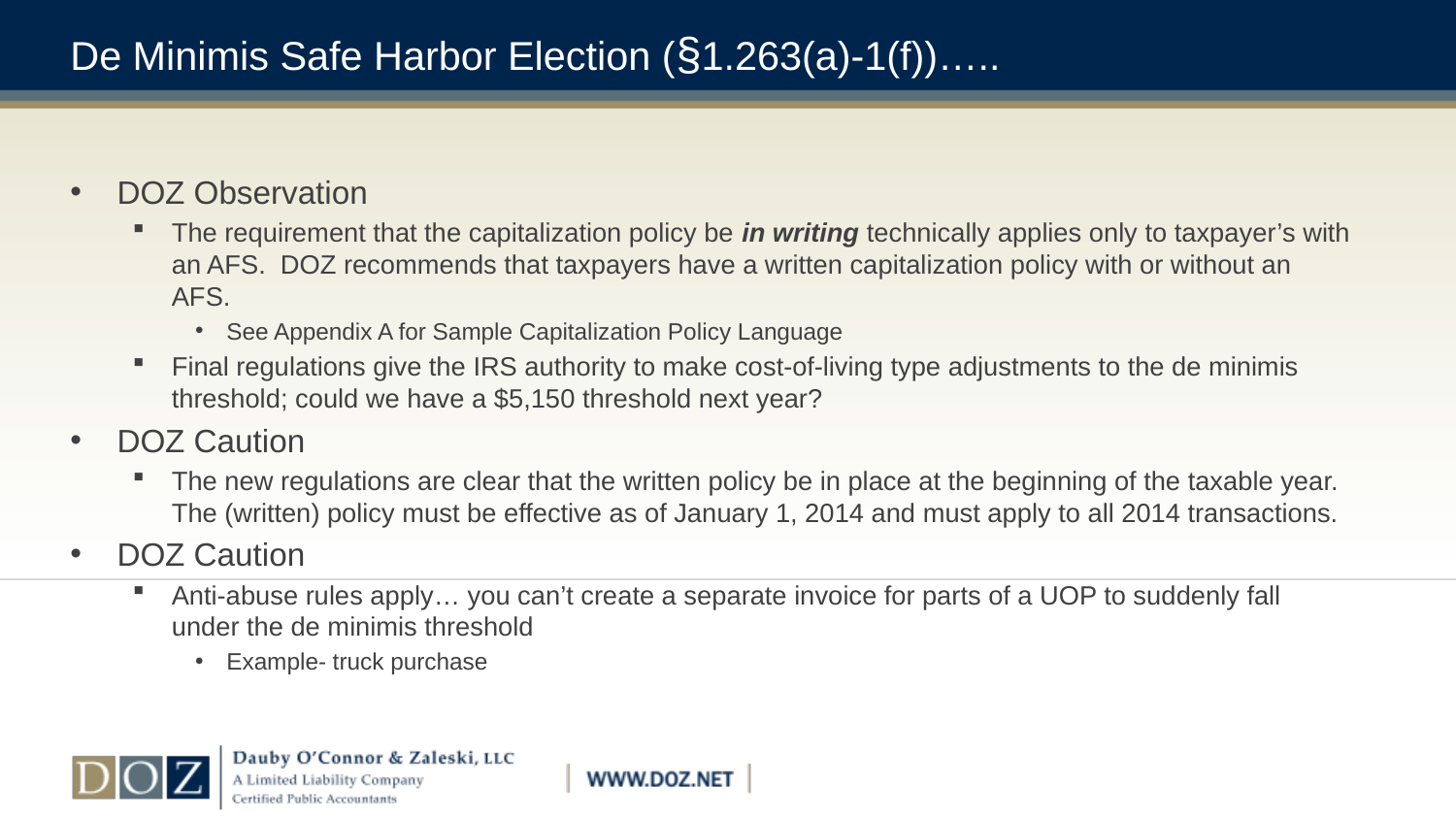

# De Minimis Safe Harbor Election (§1.263(a)-1(f))…..
DOZ Observation
The requirement that the capitalization policy be in writing technically applies only to taxpayer’s with an AFS.  DOZ recommends that taxpayers have a written capitalization policy with or without an AFS.
See Appendix A for Sample Capitalization Policy Language
Final regulations give the IRS authority to make cost-of-living type adjustments to the de minimis threshold; could we have a $5,150 threshold next year?
DOZ Caution
The new regulations are clear that the written policy be in place at the beginning of the taxable year.  The (written) policy must be effective as of January 1, 2014 and must apply to all 2014 transactions.
DOZ Caution
Anti-abuse rules apply… you can’t create a separate invoice for parts of a UOP to suddenly fall under the de minimis threshold
Example- truck purchase